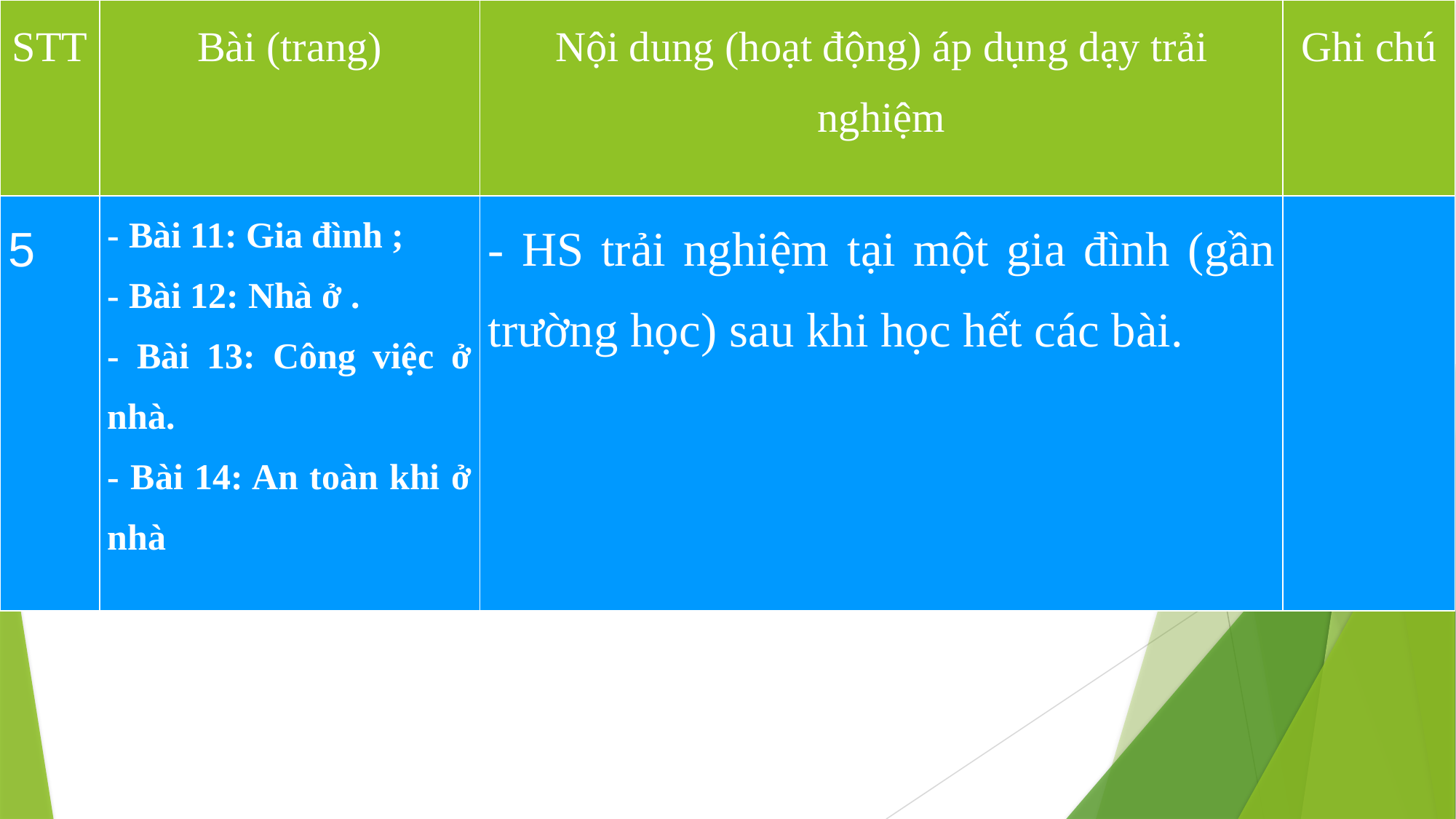

| STT | Bài (trang) | Nội dung (hoạt động) áp dụng dạy trải nghiệm | Ghi chú |
| --- | --- | --- | --- |
| 5 | - Bài 11: Gia đình ; - Bài 12: Nhà ở . - Bài 13: Công việc ở nhà. - Bài 14: An toàn khi ở nhà | - HS trải nghiệm tại một gia đình (gần trường học) sau khi học hết các bài. |  |